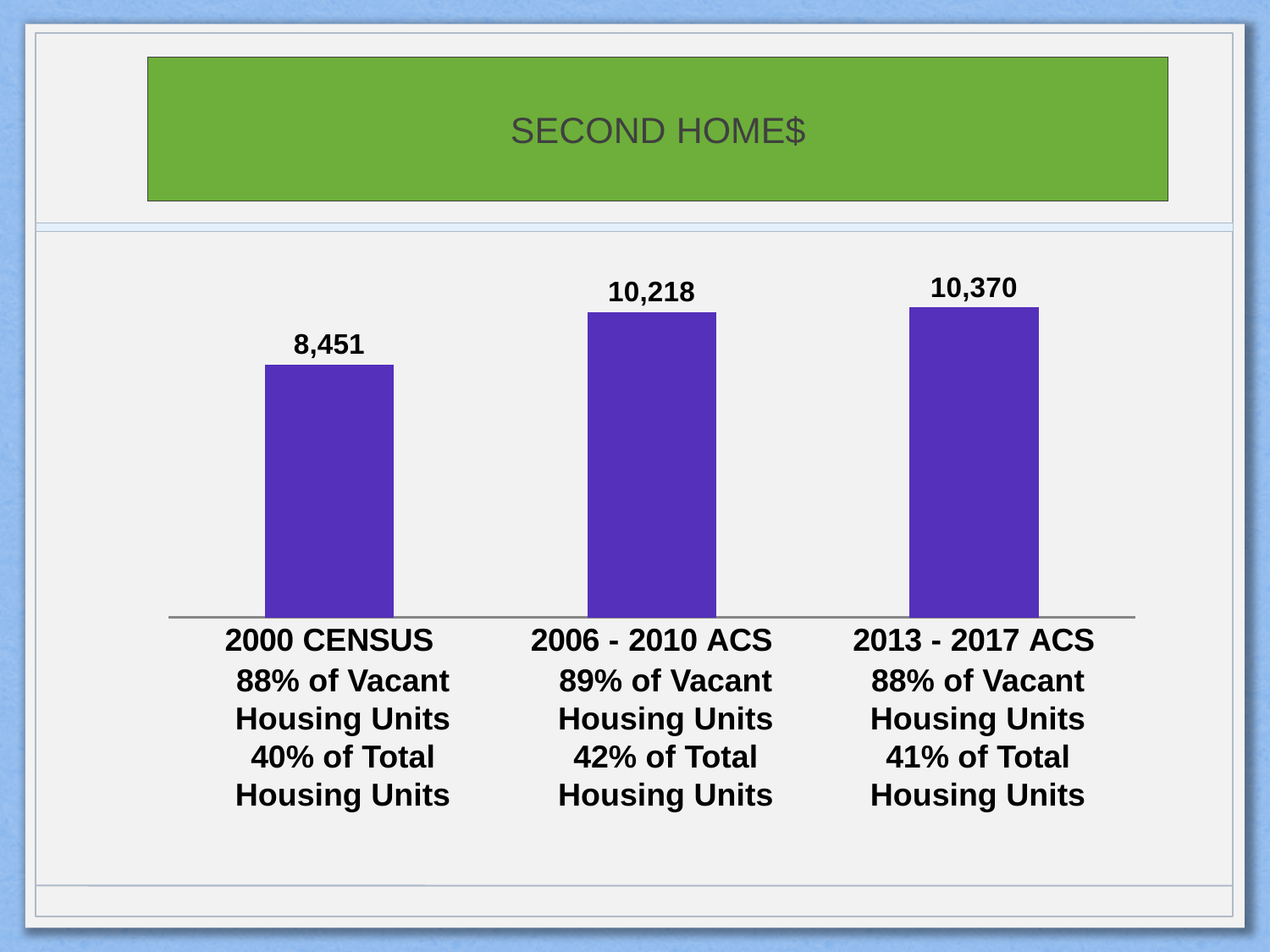

# SECOND HOME$

### Chart

| Category | Second Homes |
|---|---|
| 2000 CENSUS | 8451.0 |
| 2006 - 2010 ACS | 10218.0 |
| 2013 - 2017 ACS | 10370.0 |
88% of Vacant Housing Units
40% of Total
Housing Units
89% of Vacant Housing Units
42% of Total
Housing Units
88% of Vacant Housing Units
41% of Total
Housing Units